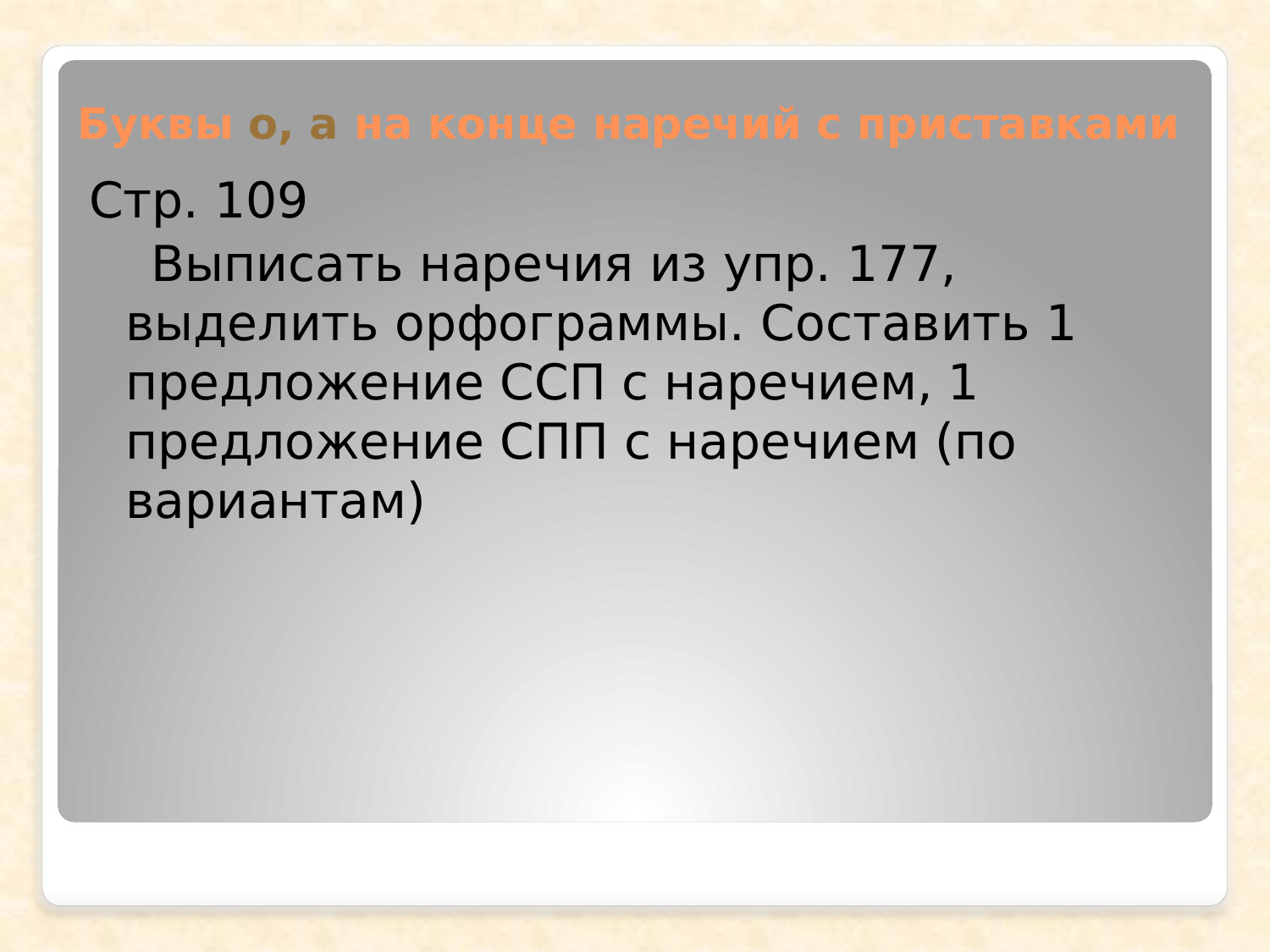

# Буквы о, а на конце наречий с приставками
Стр. 109
    Выписать наречия из упр. 177, выделить орфограммы. Составить 1 предложение ССП с наречием, 1 предложение СПП с наречием (по вариантам)